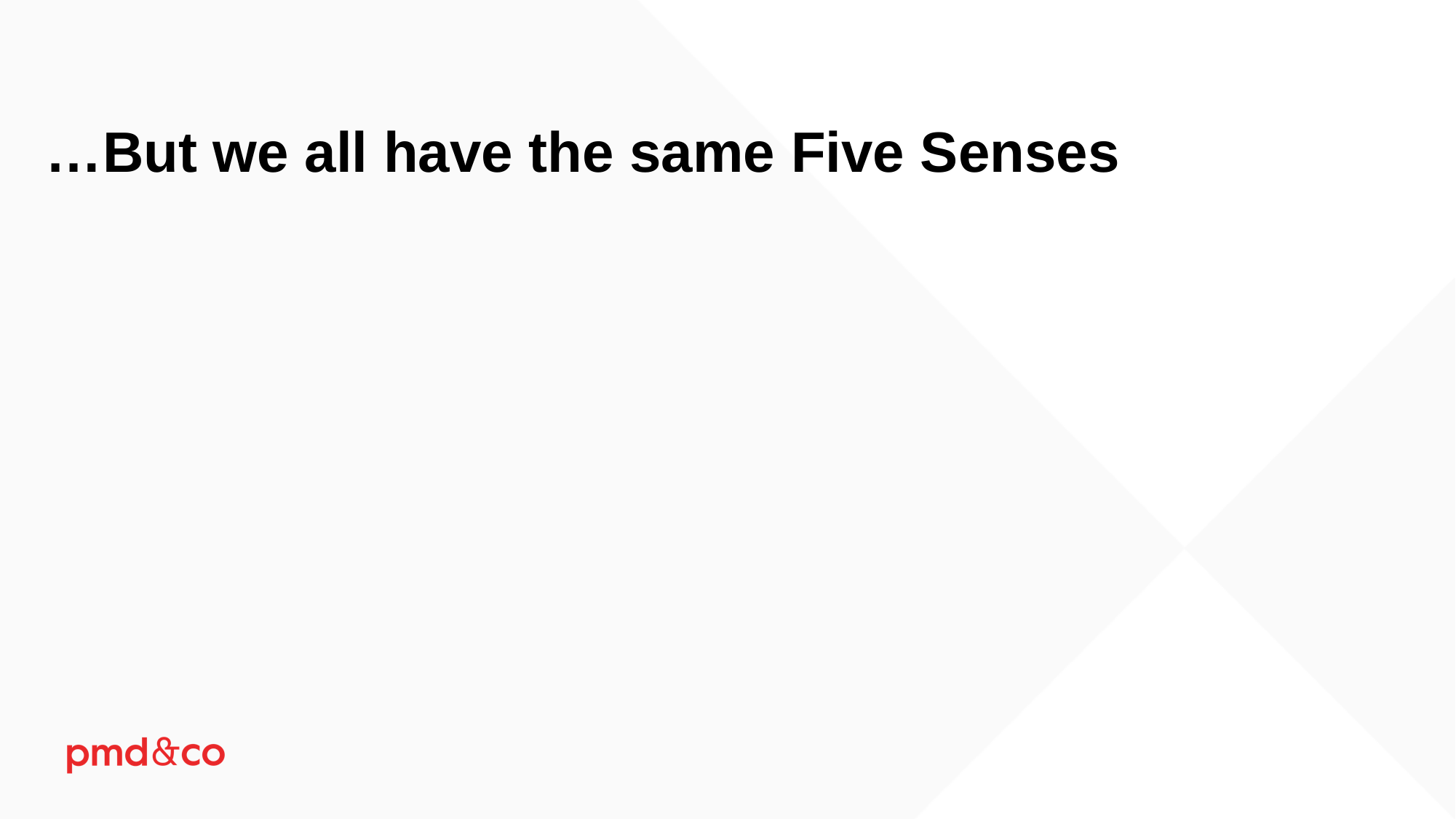

…But we all have the same Five Senses